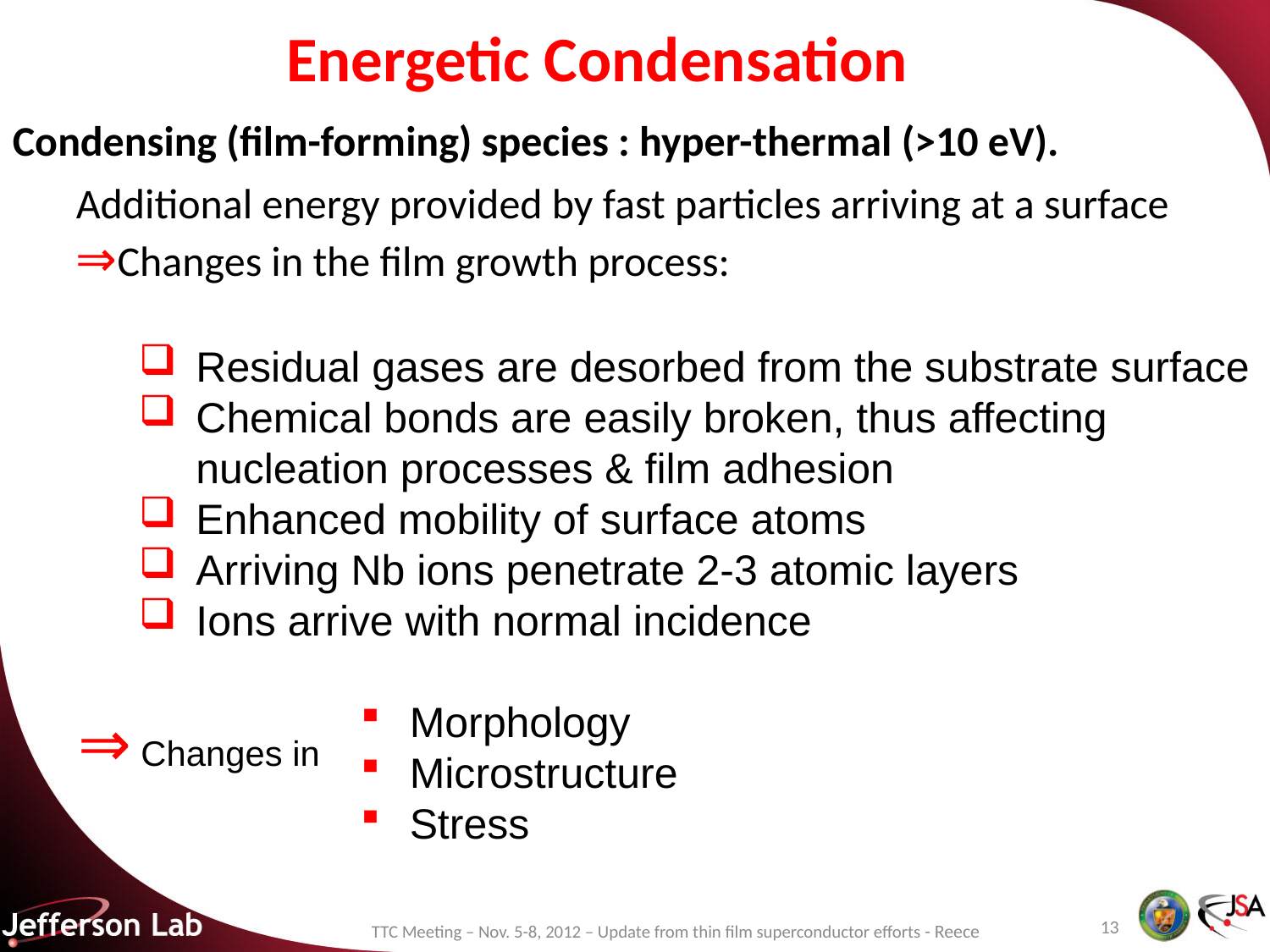

# Energetic Condensation
Condensing (film-forming) species : hyper-thermal (>10 eV).
Additional energy provided by fast particles arriving at a surface
⇒Changes in the film growth process:
Residual gases are desorbed from the substrate surface
Chemical bonds are easily broken, thus affecting nucleation processes & film adhesion
Enhanced mobility of surface atoms
Arriving Nb ions penetrate 2-3 atomic layers
Ions arrive with normal incidence

Morphology
Microstructure
Stress
⇒ Changes in